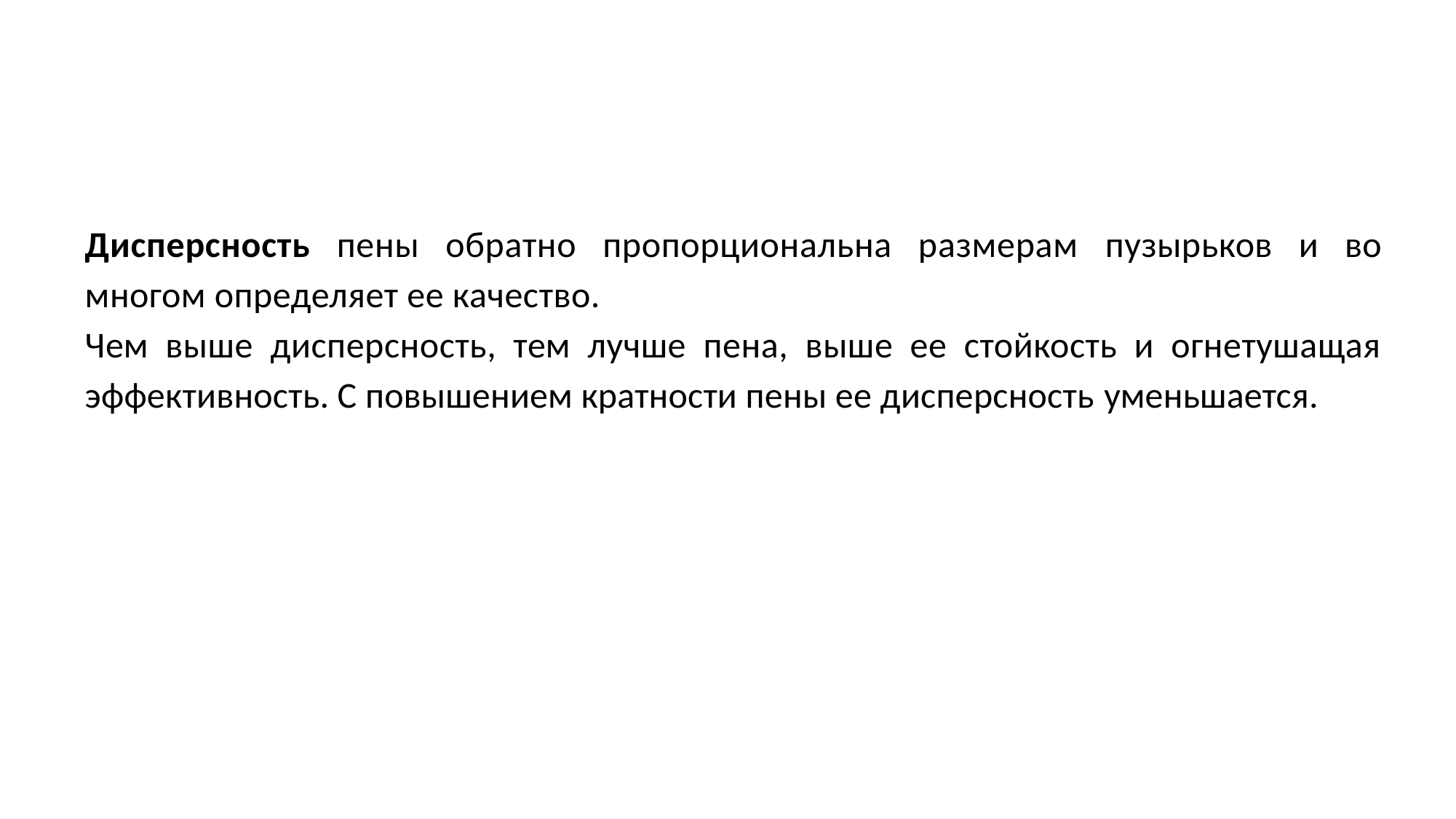

Дисперсность пены обратно пропорциональна размерам пузырьков и во многом определяет ее качество.
Чем выше дисперсность, тем лучше пена, выше ее стойкость и огнетушащая эффективность. С повышением кратности пены ее дисперсность уменьшается.